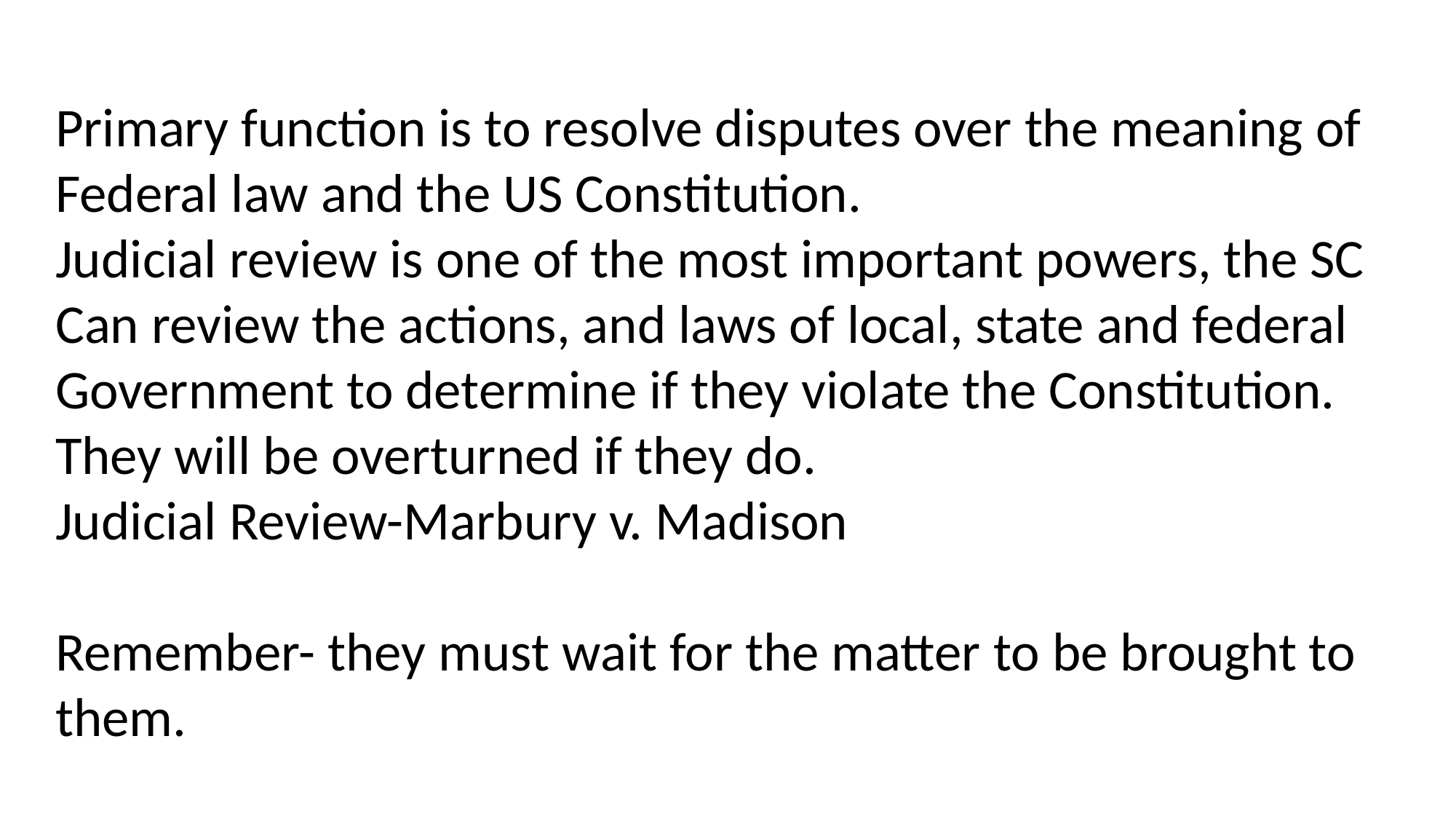

Primary function is to resolve disputes over the meaning of
Federal law and the US Constitution.
Judicial review is one of the most important powers, the SC
Can review the actions, and laws of local, state and federal
Government to determine if they violate the Constitution.
They will be overturned if they do.
Judicial Review-Marbury v. Madison

Remember- they must wait for the matter to be brought to them.